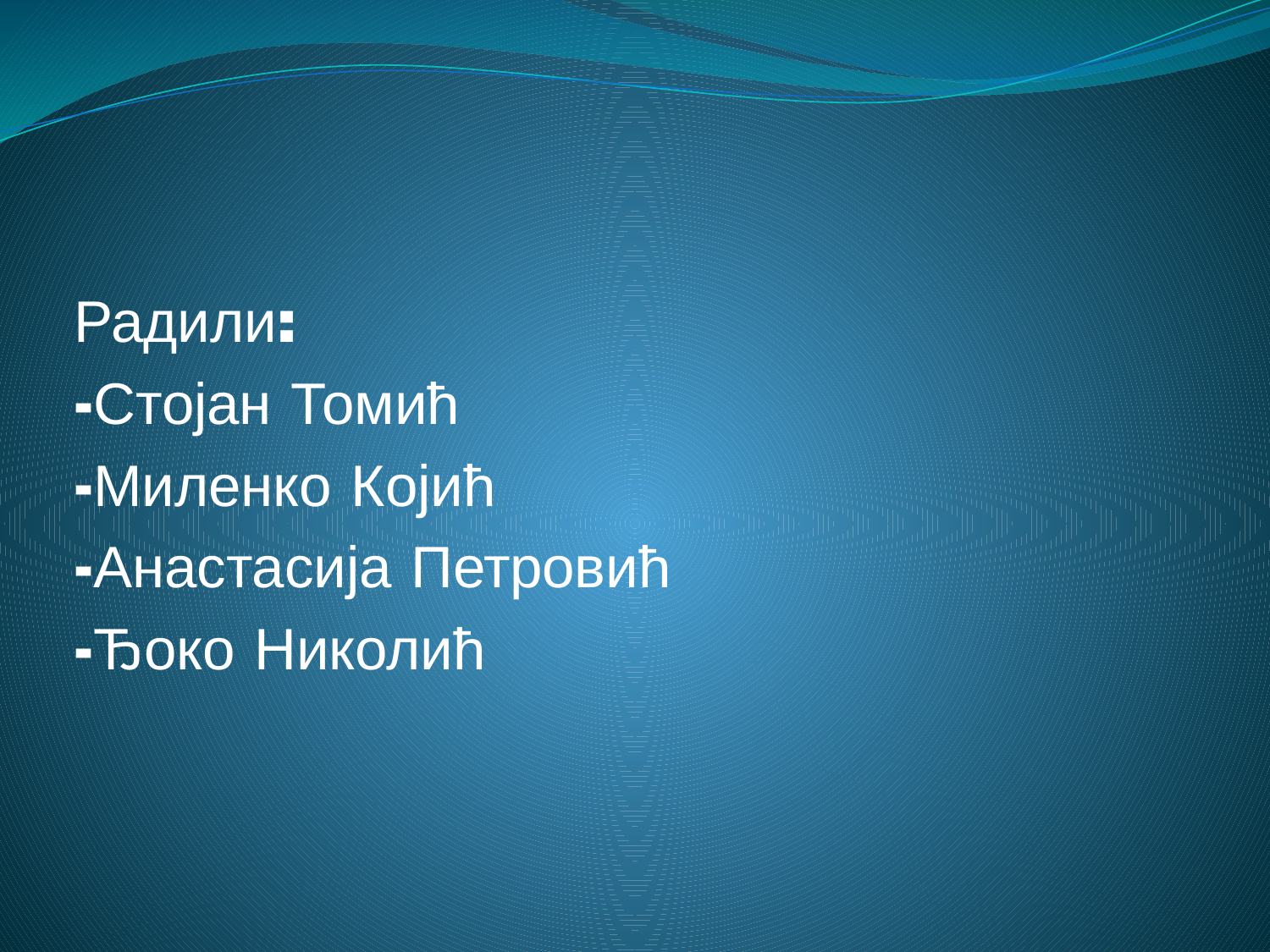

Радили:
-Стојан Томић
-Миленко Којић
-Анастасија Петровић
-Ђоко Николић